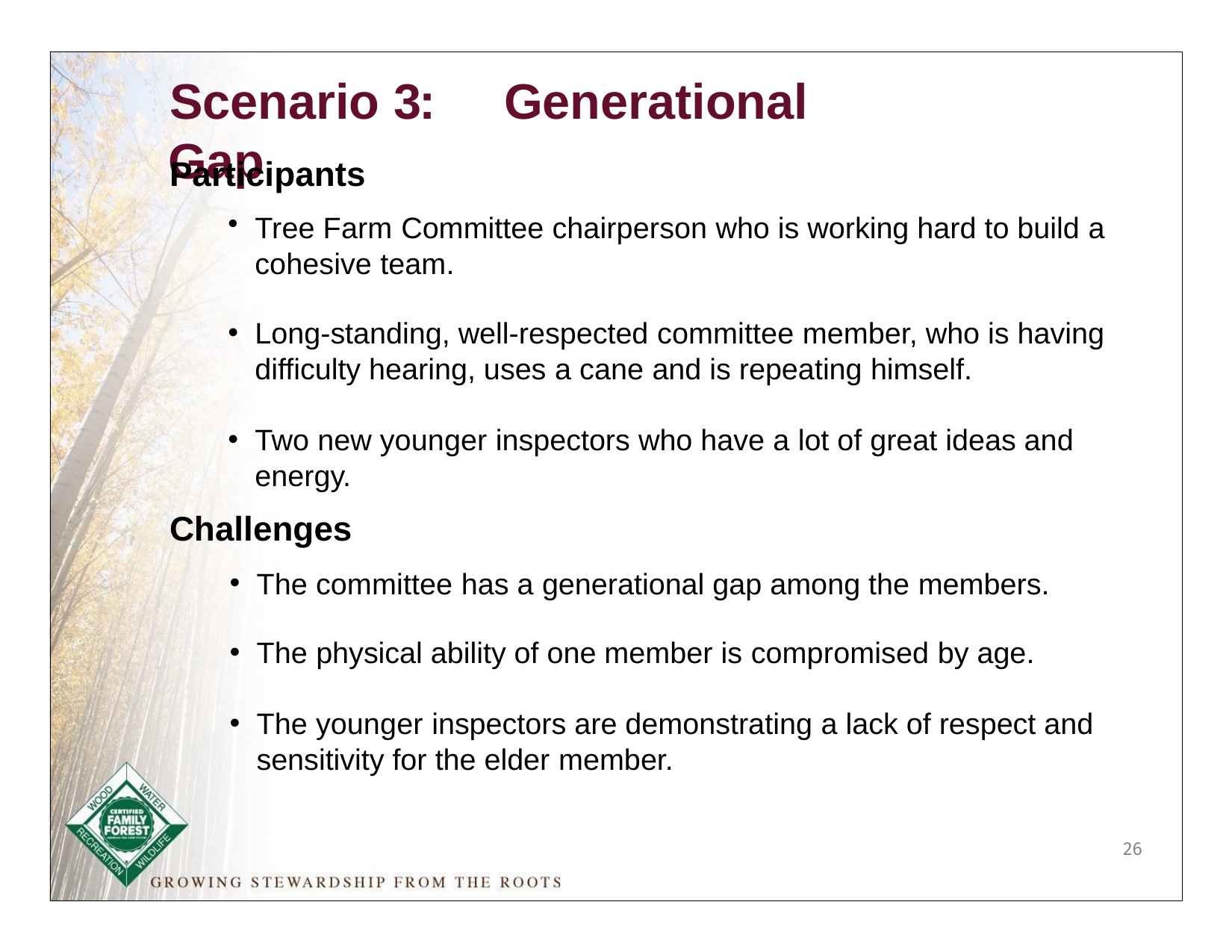

# Scenario 3:	Generational Gap
Participants
Tree Farm Committee chairperson who is working hard to build a  cohesive team.

Long-standing, well-respected committee member, who is having  difficulty hearing, uses a cane and is repeating himself.

Two new younger inspectors who have a lot of great ideas and  energy.
Challenges
The committee has a generational gap among the members.

The physical ability of one member is compromised by age.

The younger inspectors are demonstrating a lack of respect and  sensitivity for the elder member.
26